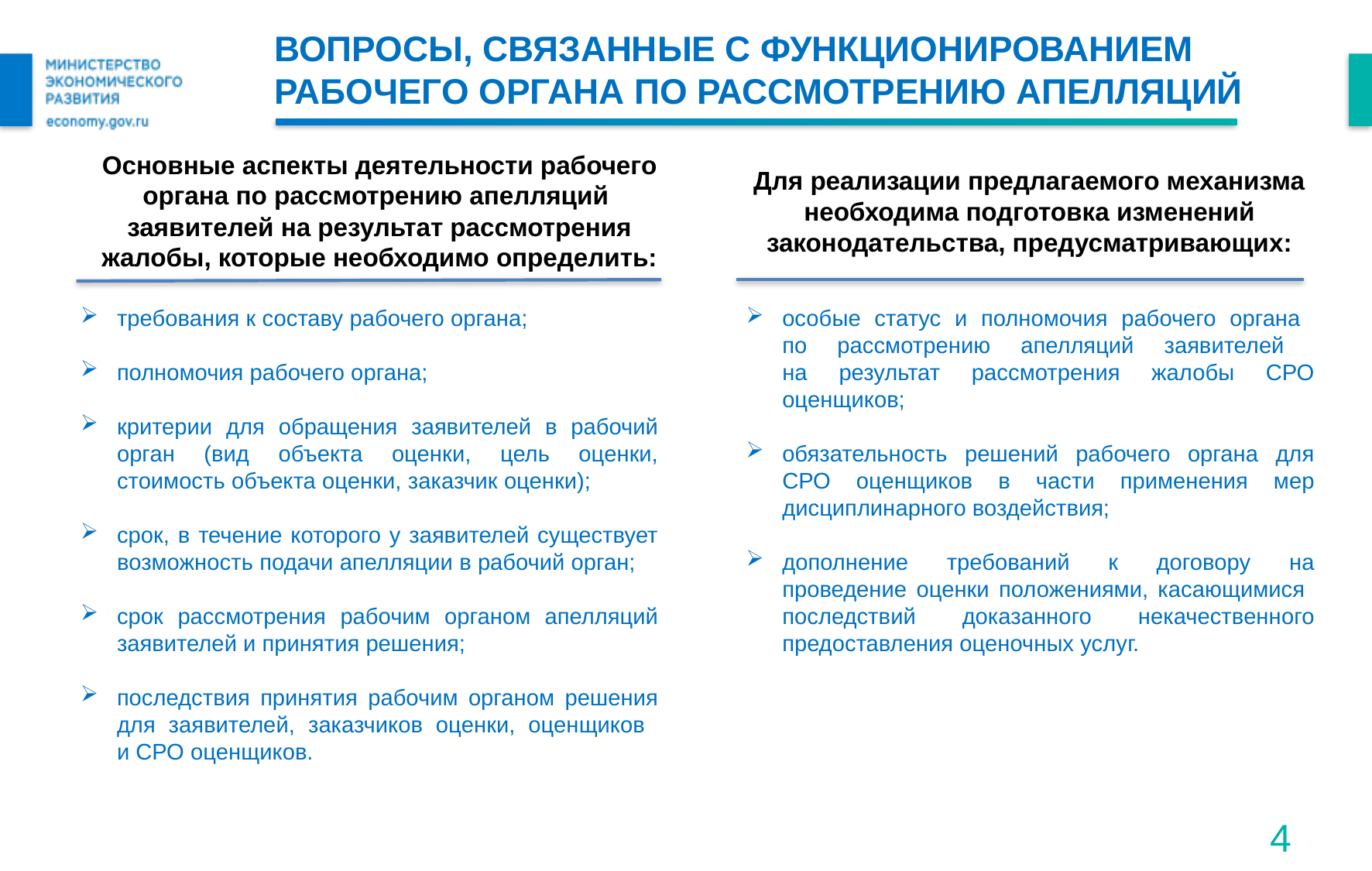

Вопросы, связанные с функционированием Рабочего органа по рассмотрению апелляций

Основные аспекты деятельности рабочего органа по рассмотрению апелляций
заявителей на результат рассмотрения жалобы, которые необходимо определить:
Для реализации предлагаемого механизма необходима подготовка изменений законодательства, предусматривающих:
требования к составу рабочего органа;

полномочия рабочего органа;

критерии для обращения заявителей в рабочий орган (вид объекта оценки, цель оценки, стоимость объекта оценки, заказчик оценки);

срок, в течение которого у заявителей существует возможность подачи апелляции в рабочий орган;

срок рассмотрения рабочим органом апелляций заявителей и принятия решения;

последствия принятия рабочим органом решения для заявителей, заказчиков оценки, оценщиков
и СРО оценщиков.
особые статус и полномочия рабочего органа
по рассмотрению апелляций заявителей
на результат рассмотрения жалобы СРО оценщиков;

обязательность решений рабочего органа для СРО оценщиков в части применения мер дисциплинарного воздействия;

дополнение требований к договору на проведение оценки положениями, касающимися  последствий доказанного некачественного предоставления оценочных услуг.
4